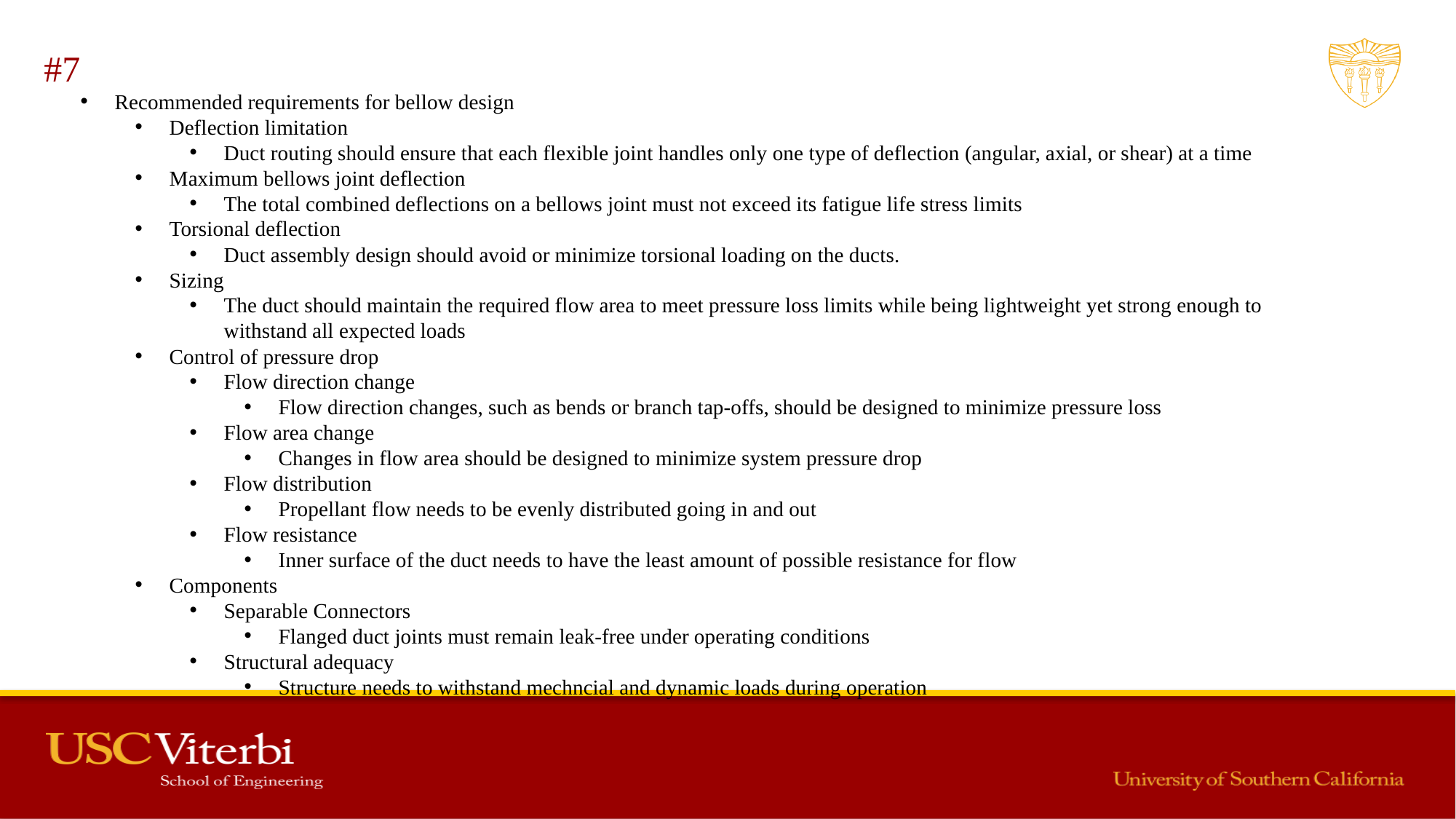

#7
Recommended requirements for bellow design
Deflection limitation
Duct routing should ensure that each flexible joint handles only one type of deflection (angular, axial, or shear) at a time
Maximum bellows joint deflection
The total combined deflections on a bellows joint must not exceed its fatigue life stress limits
Torsional deflection
Duct assembly design should avoid or minimize torsional loading on the ducts.
Sizing
The duct should maintain the required flow area to meet pressure loss limits while being lightweight yet strong enough to withstand all expected loads
Control of pressure drop
Flow direction change
Flow direction changes, such as bends or branch tap-offs, should be designed to minimize pressure loss
Flow area change
Changes in flow area should be designed to minimize system pressure drop
Flow distribution
Propellant flow needs to be evenly distributed going in and out
Flow resistance
Inner surface of the duct needs to have the least amount of possible resistance for flow
Components
Separable Connectors
Flanged duct joints must remain leak-free under operating conditions
Structural adequacy
Structure needs to withstand mechncial and dynamic loads during operation